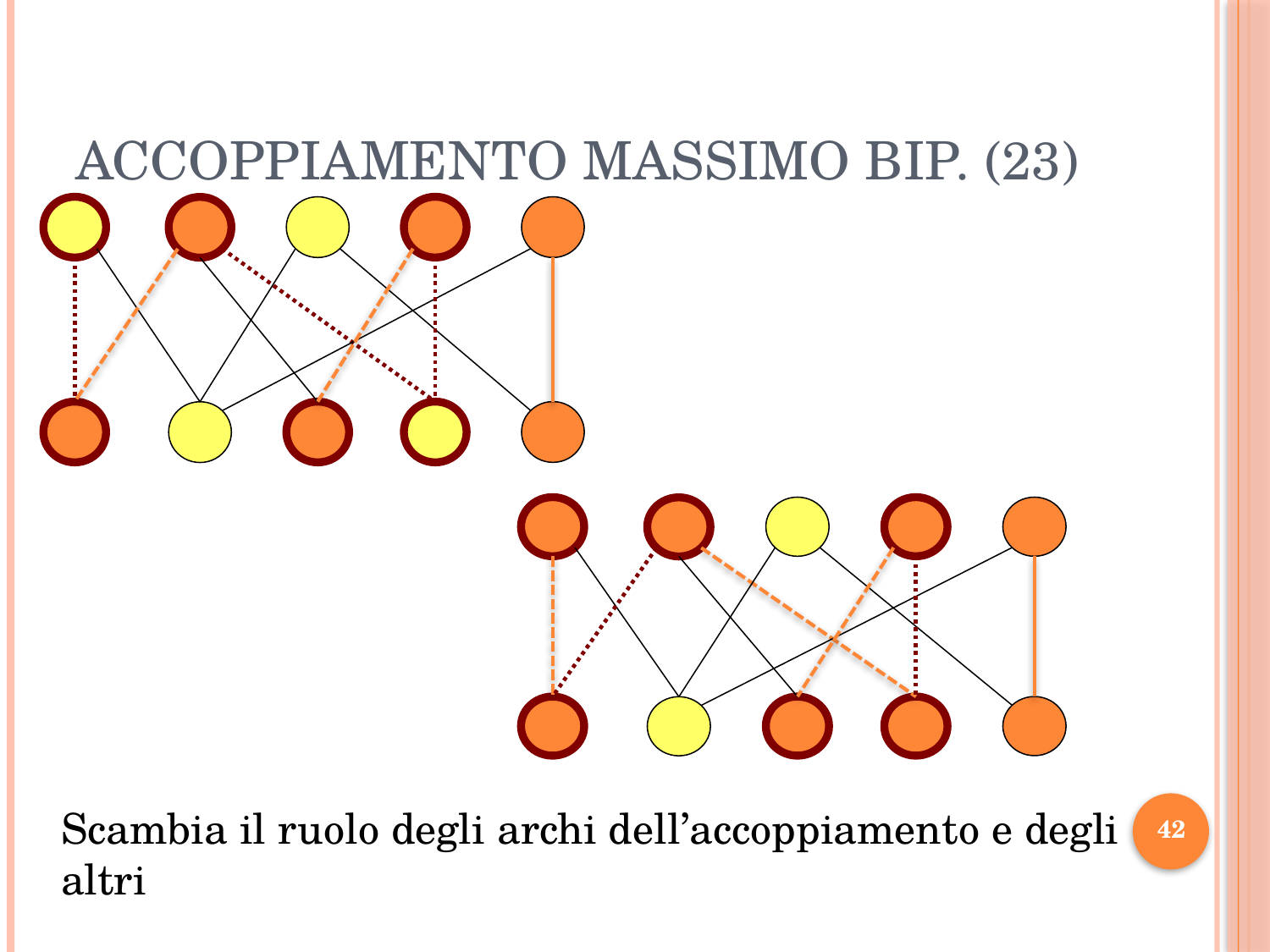

# Accoppiamento Massimo Bip. (23)

Scambia il ruolo degli archi dell’accoppiamento e degli altri
42